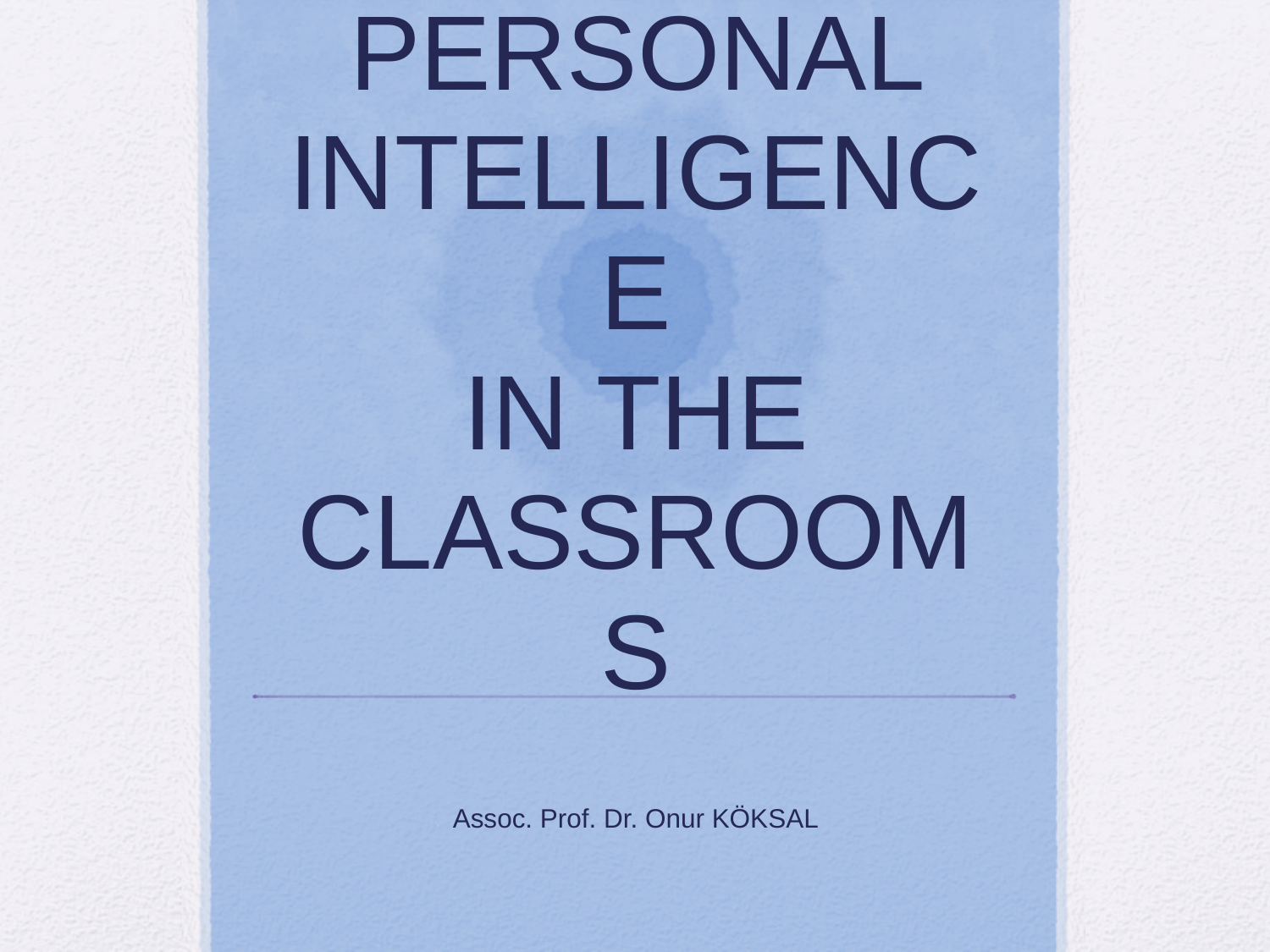

# COOPERATIVE LEARNING & INTER-PERSONAL INTELLIGENCE IN THE CLASSROOMS

Assoc. Prof. Dr. Onur KÖKSAL